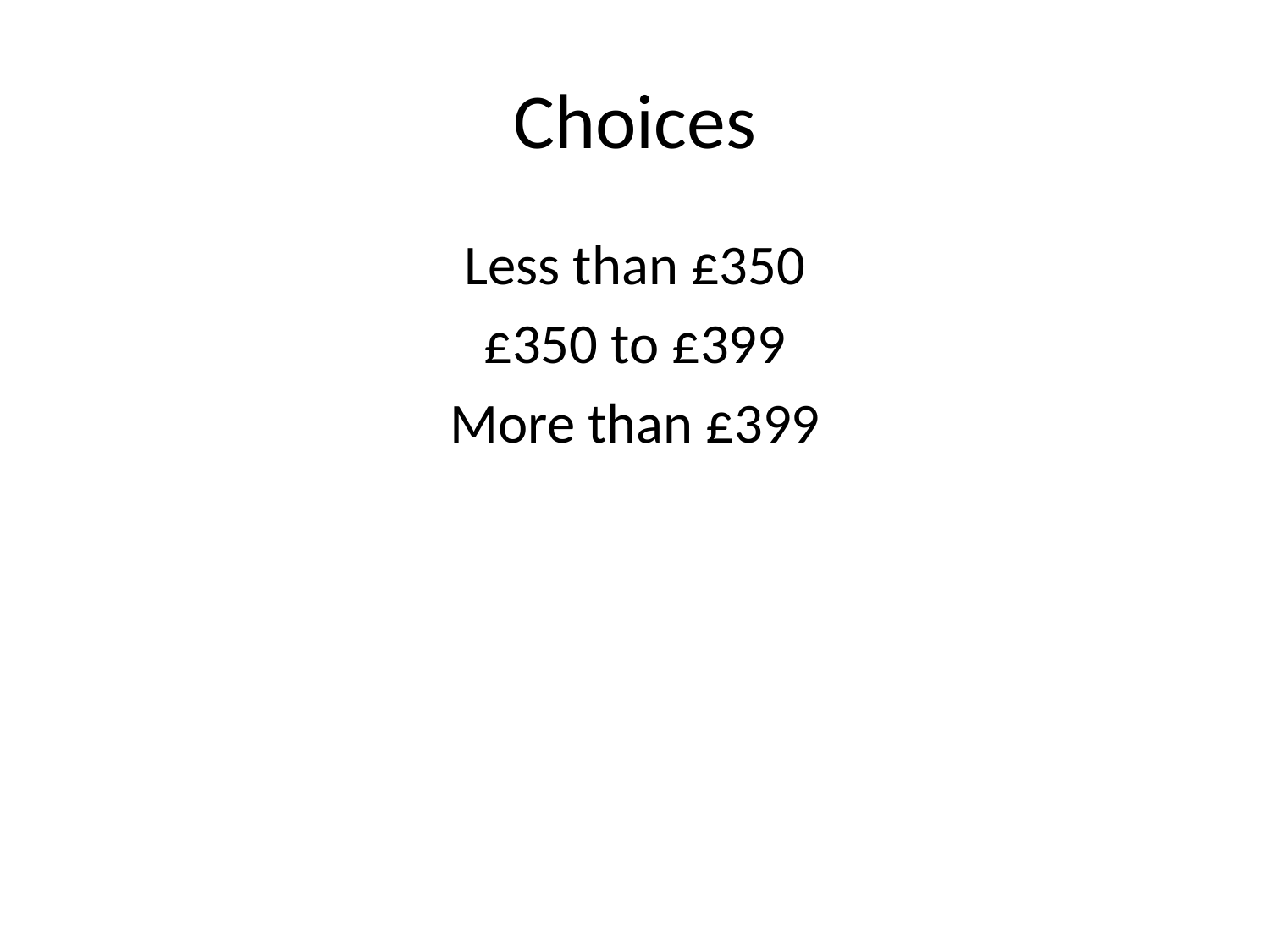

# Choices
Less than £350
£350 to £399
More than £399